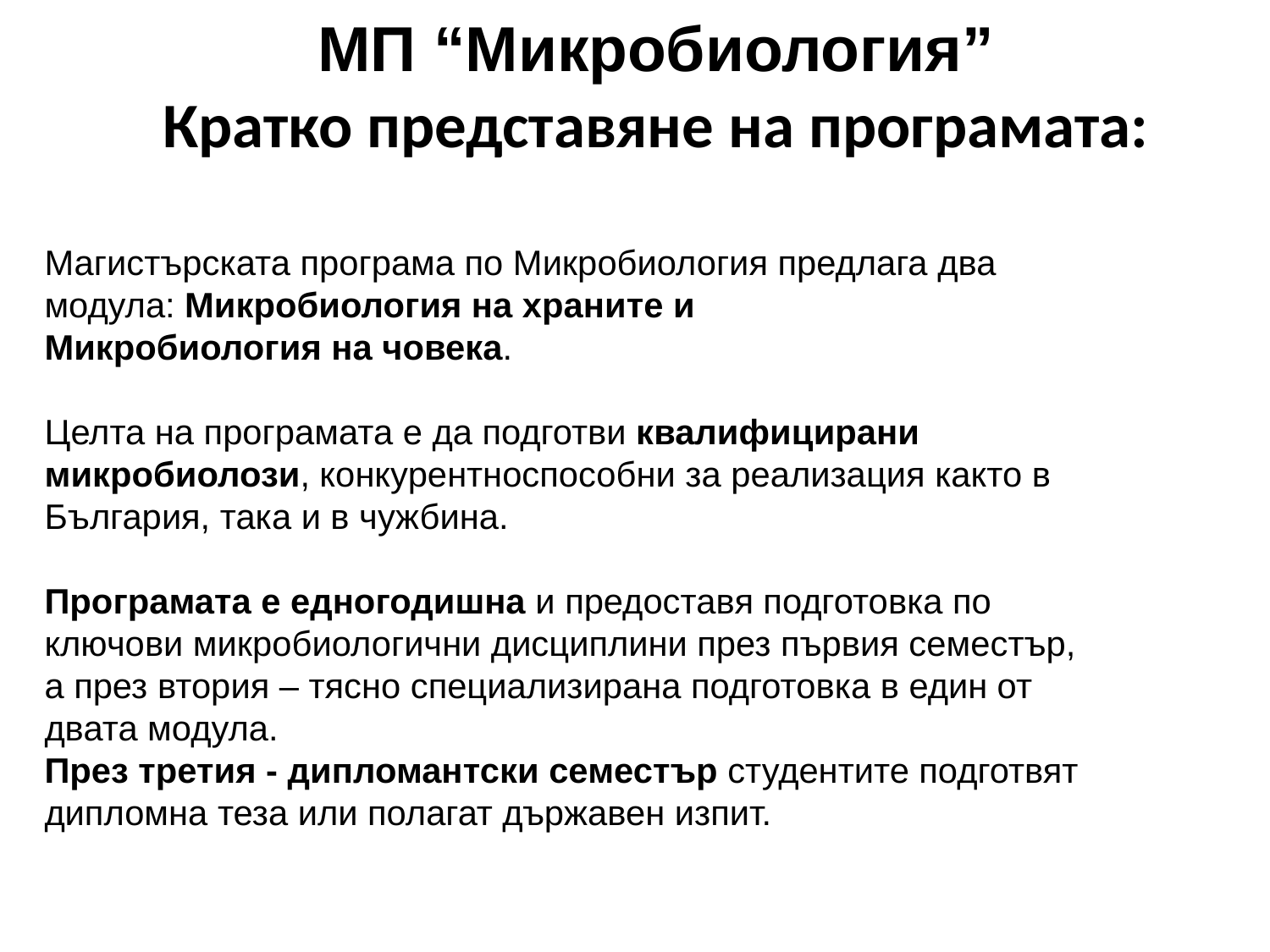

# MП “Микробиология” Кратко представяне на програмата:
Магистърската програма по Микробиология предлага два модула: Микробиология на храните и
Микробиология на човека.

Целта на програмата е да подготви квалифицирани микробиолози, конкурентноспособни за реализация както в България, така и в чужбина.

Програмата е едногодишна и предоставя подготовка по ключови микробиологични дисциплини през първия семестър,
а през втория – тясно специализирана подготовка в един от двата модула.
През третия - дипломантски семестър студентите подготвят дипломна теза или полагат държавен изпит.